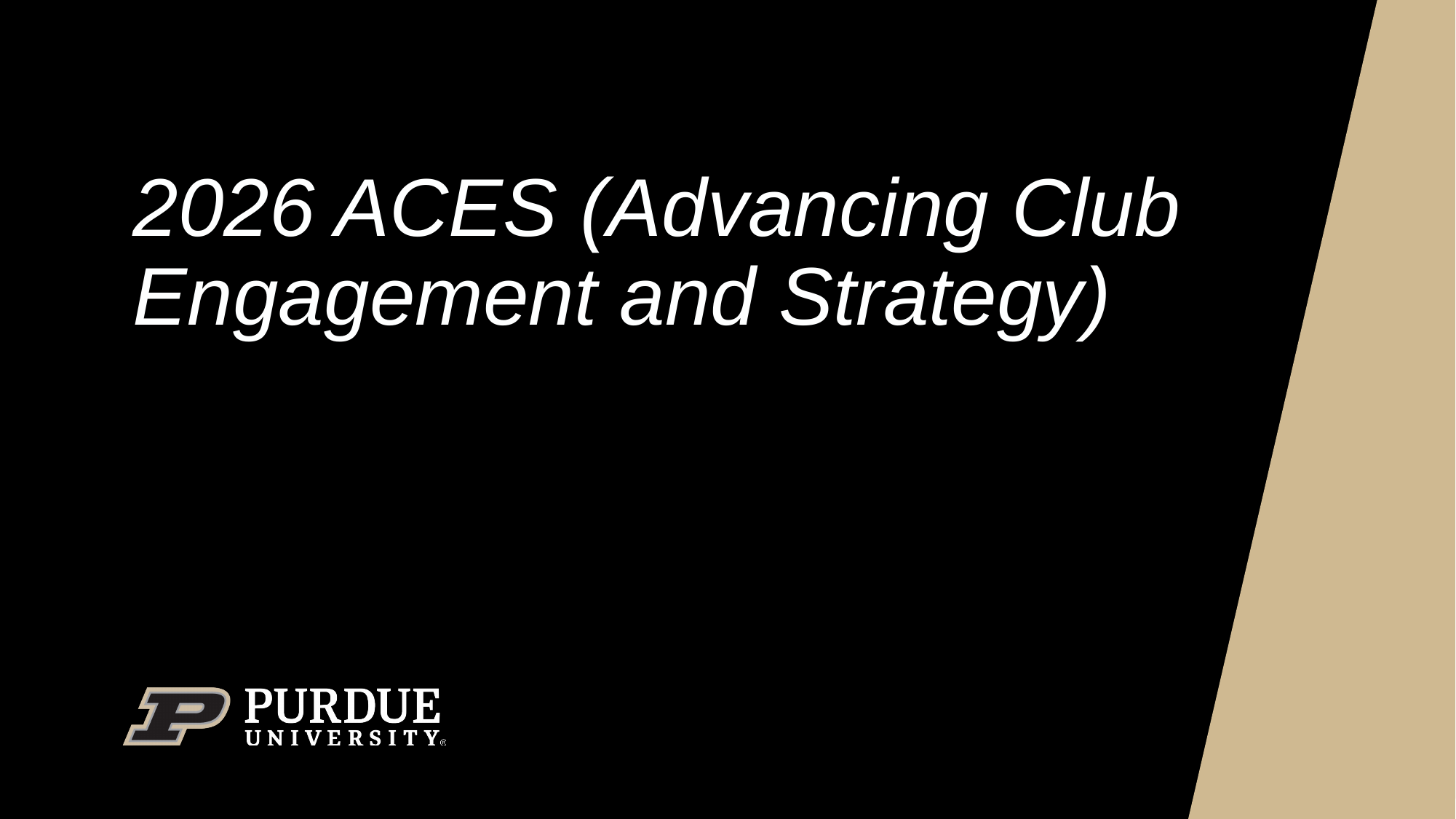

# 2026 ACES (Advancing Club Engagement and Strategy)